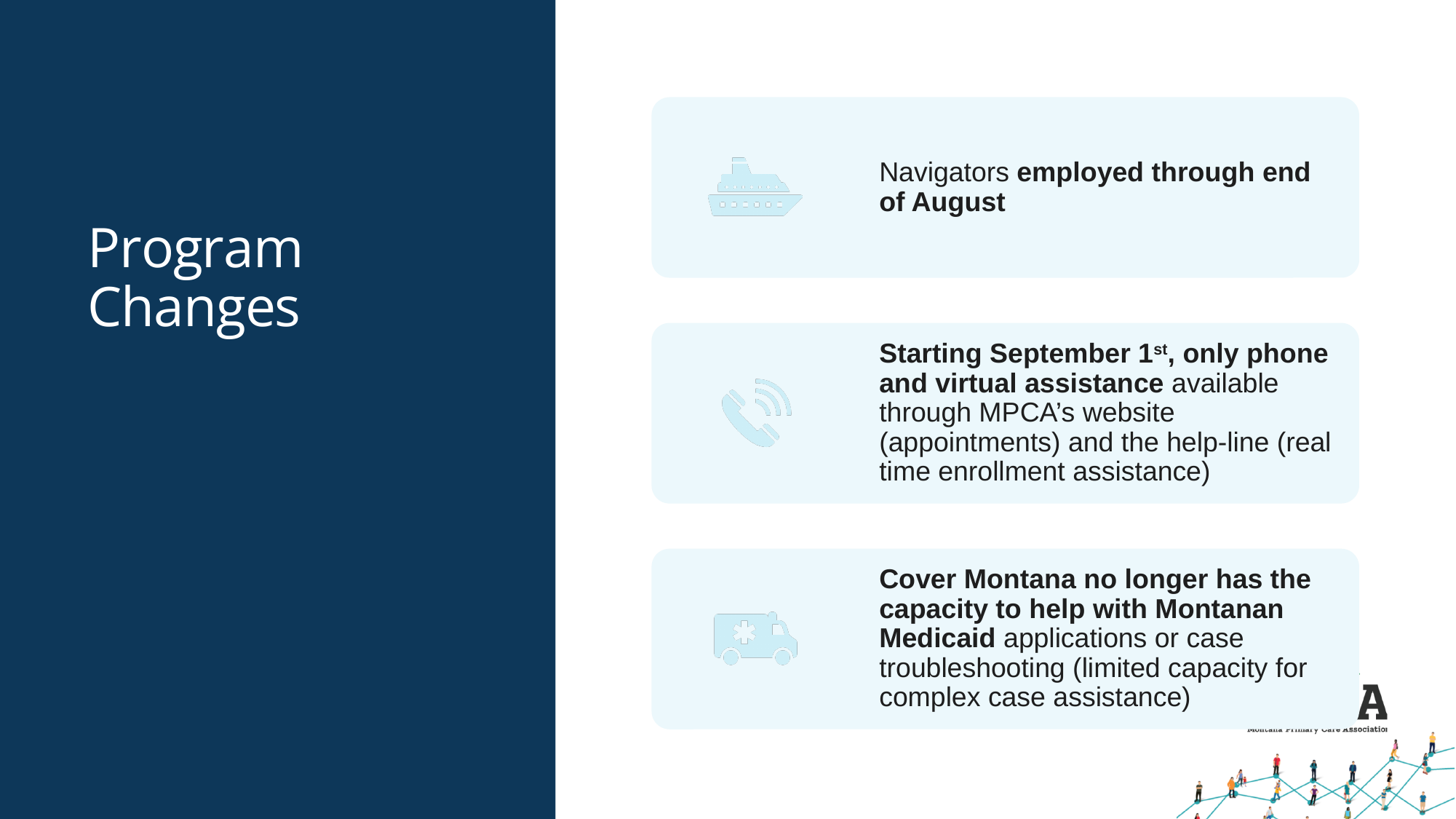

# Program Changes
Navigators employed through end of August
Starting September 1st, only phone and virtual assistance available through MPCA’s website (appointments) and the help-line (real time enrollment assistance)
Cover Montana no longer has the capacity to help with Montanan Medicaid applications or case troubleshooting (limited capacity for complex case assistance)